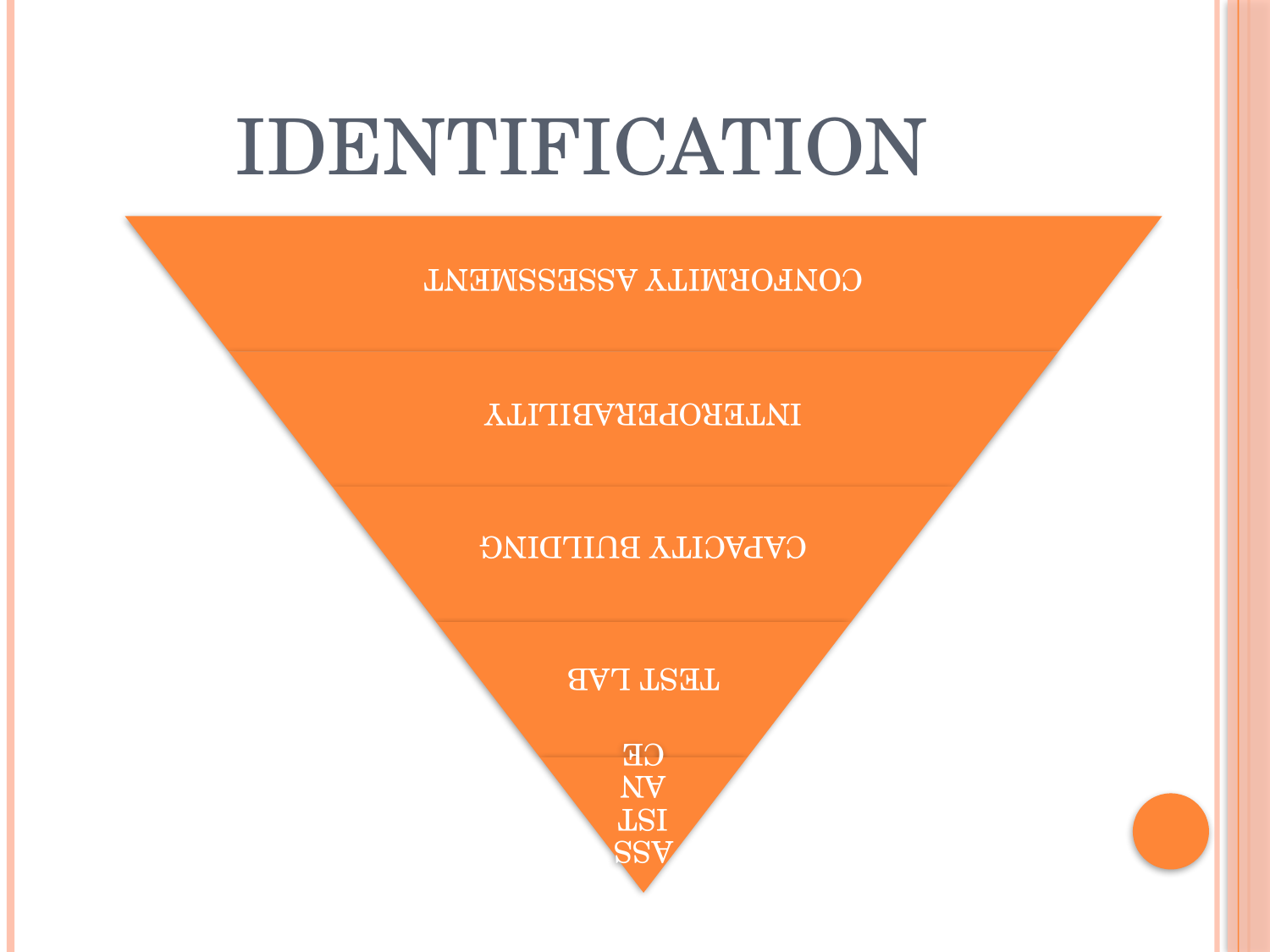

# IDENTIFICATION
CONFORMITY ASSESSMENT
INTEROPERABILITY
CAPACITY BUILDING
TEST LAB
ASSISTANCE